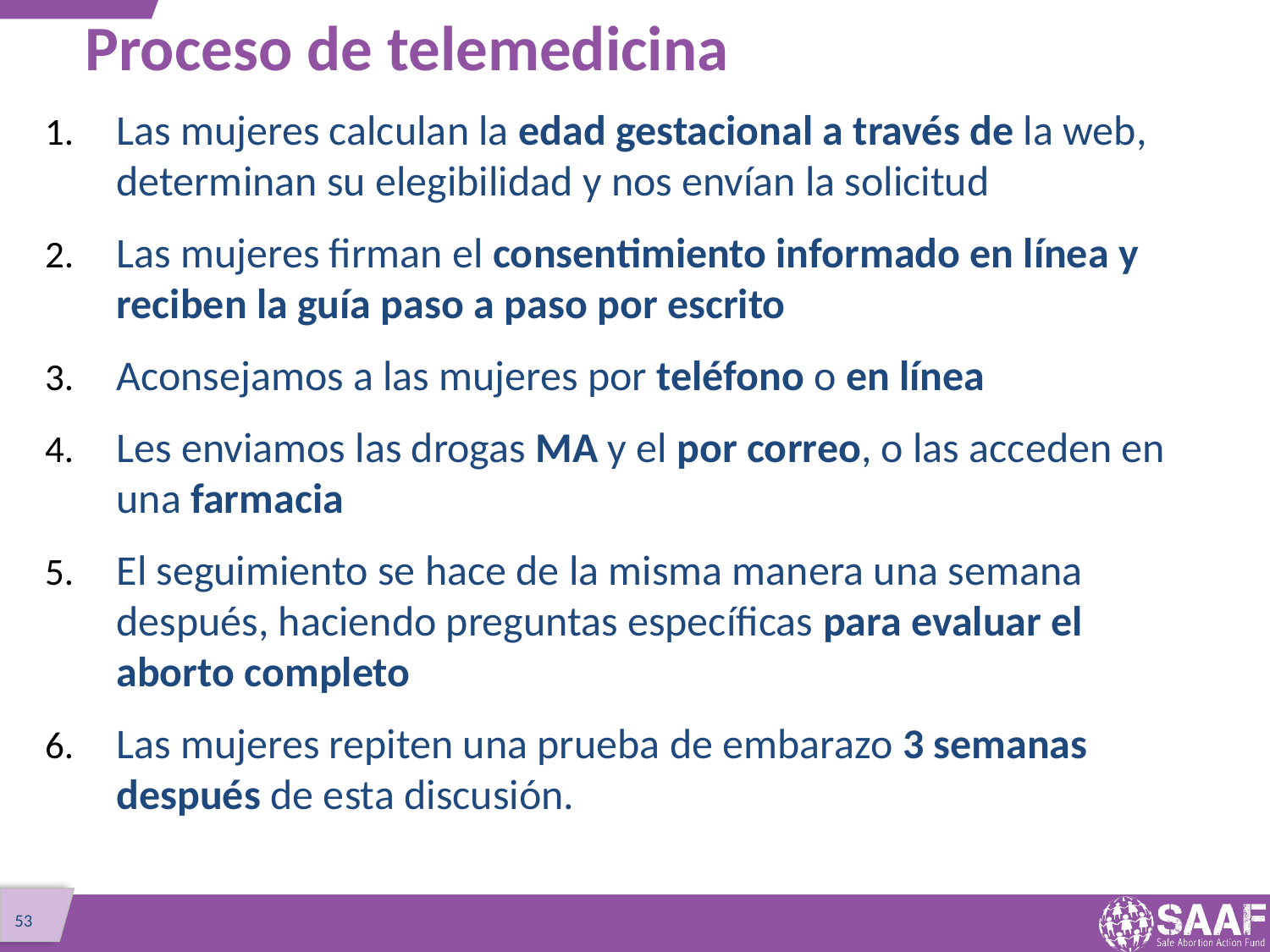

# Proceso de telemedicina
Las mujeres calculan la edad gestacional a través de la web, determinan su elegibilidad y nos envían la solicitud
Las mujeres firman el consentimiento informado en línea y reciben la guía paso a paso por escrito
Aconsejamos a las mujeres por teléfono o en línea
Les enviamos las drogas MA y el por correo, o las acceden en una farmacia
El seguimiento se hace de la misma manera una semana después, haciendo preguntas específicas para evaluar el aborto completo
Las mujeres repiten una prueba de embarazo 3 semanas después de esta discusión.